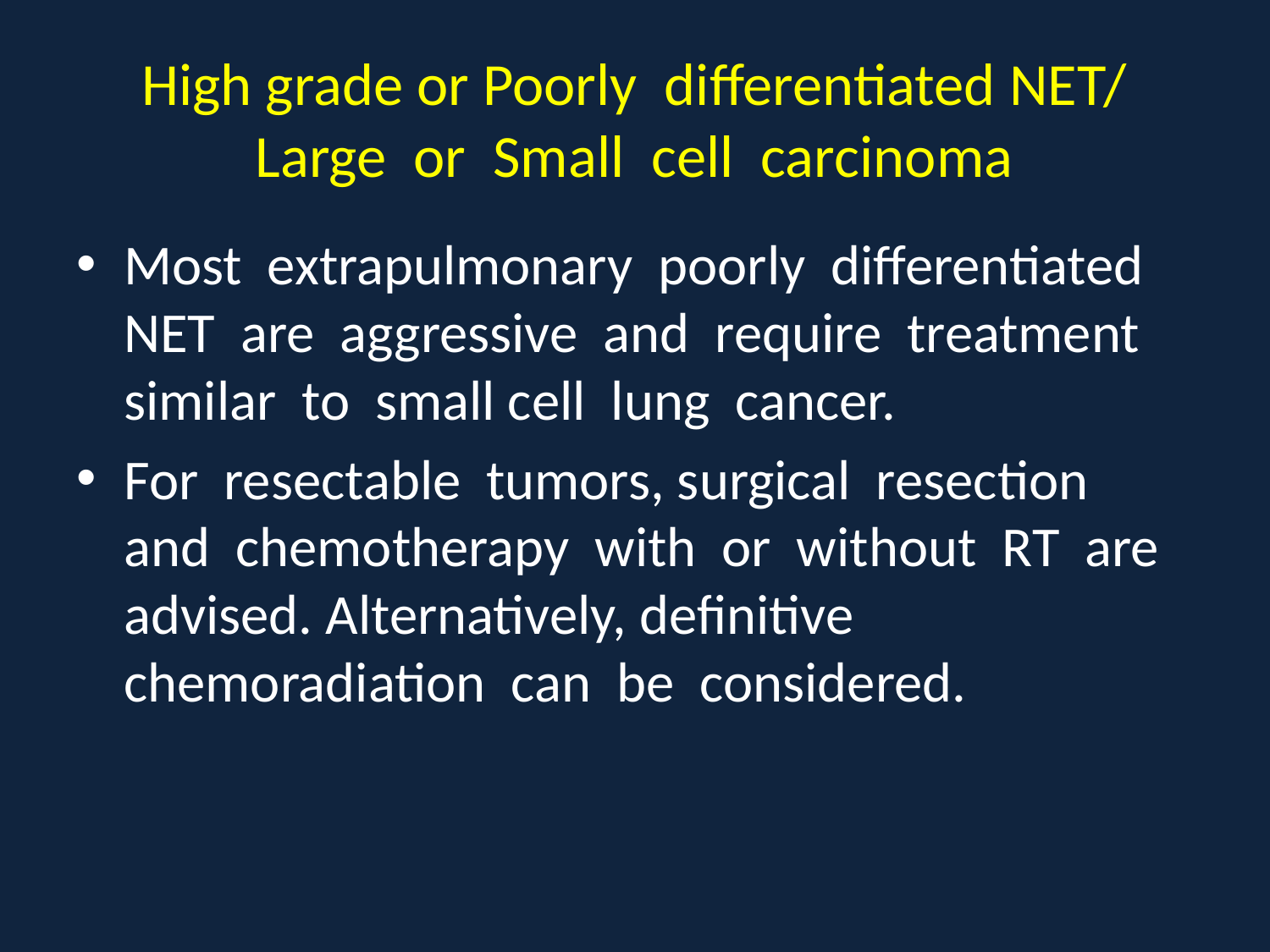

# High grade or Poorly  differentiated NET/ Large  or  Small  cell  carcinoma
Most  extrapulmonary  poorly  differentiated  NET  are  aggressive  and  require  treatment  similar  to  small cell  lung  cancer.
For  resectable  tumors, surgical  resection  and  chemotherapy  with  or  without  RT  are  advised. Alternatively, definitive  chemoradiation  can  be  considered.